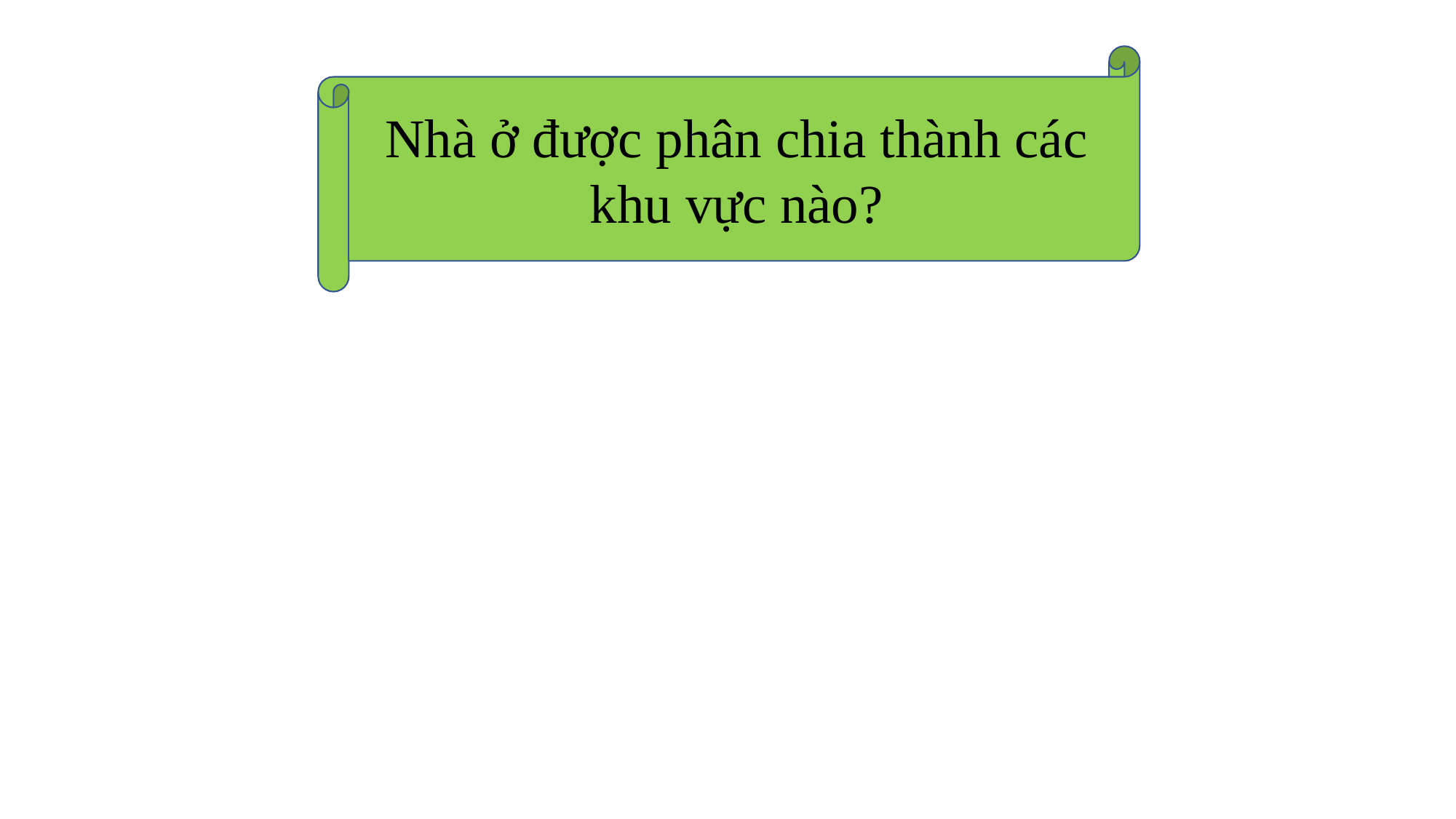

Nhà ở được phân chia thành các khu vực nào?